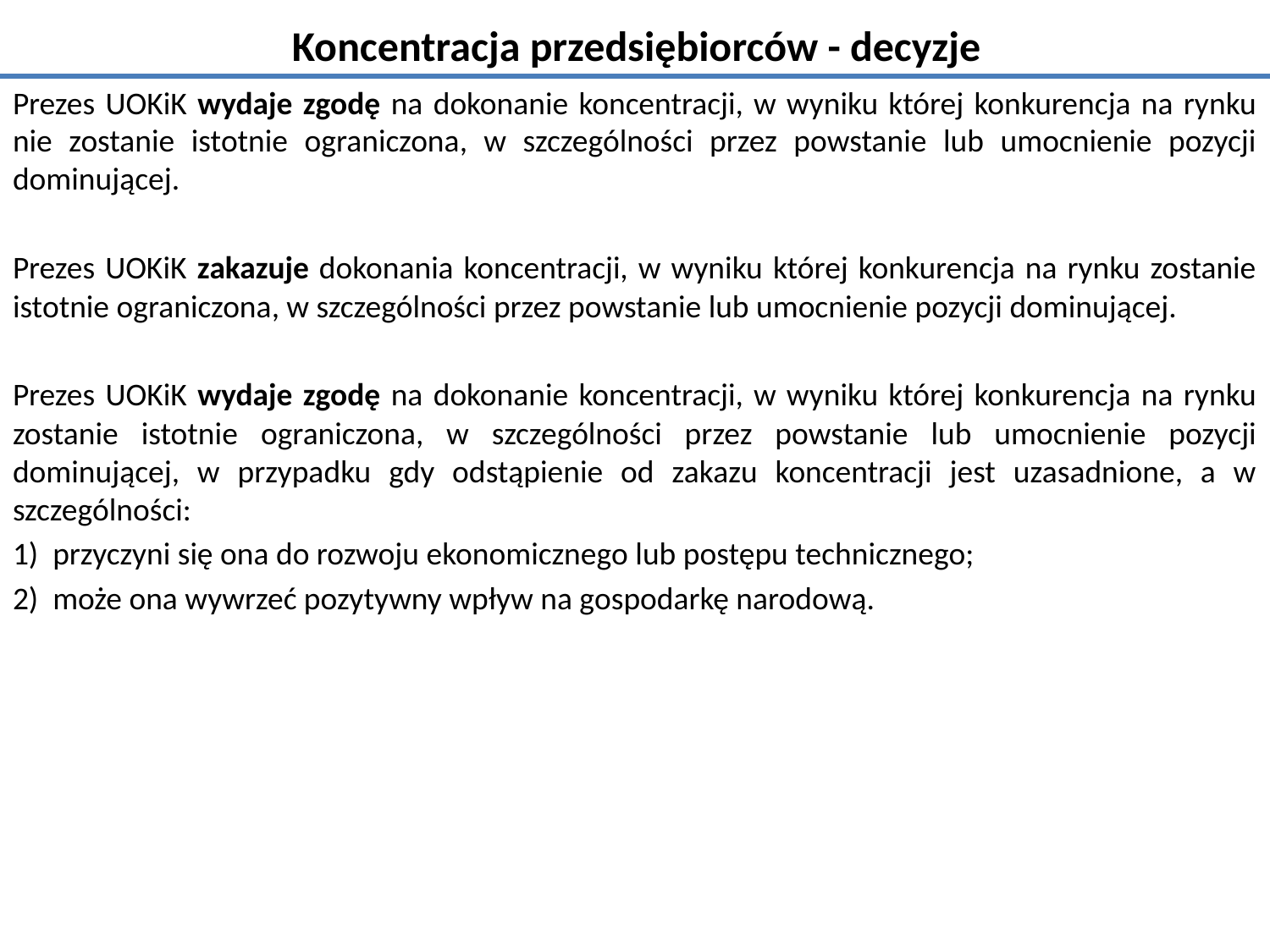

# Koncentracja przedsiębiorców - decyzje
Prezes UOKiK wydaje zgodę na dokonanie koncentracji, w wyniku której konkurencja na rynku nie zostanie istotnie ograniczona, w szczególności przez powstanie lub umocnienie pozycji dominującej.

Prezes UOKiK zakazuje dokonania koncentracji, w wyniku której konkurencja na rynku zostanie istotnie ograniczona, w szczególności przez powstanie lub umocnienie pozycji dominującej.

Prezes UOKiK wydaje zgodę na dokonanie koncentracji, w wyniku której konkurencja na rynku zostanie istotnie ograniczona, w szczególności przez powstanie lub umocnienie pozycji dominującej, w przypadku gdy odstąpienie od zakazu koncentracji jest uzasadnione, a w szczególności:
1)  przyczyni się ona do rozwoju ekonomicznego lub postępu technicznego;
2)  może ona wywrzeć pozytywny wpływ na gospodarkę narodową.